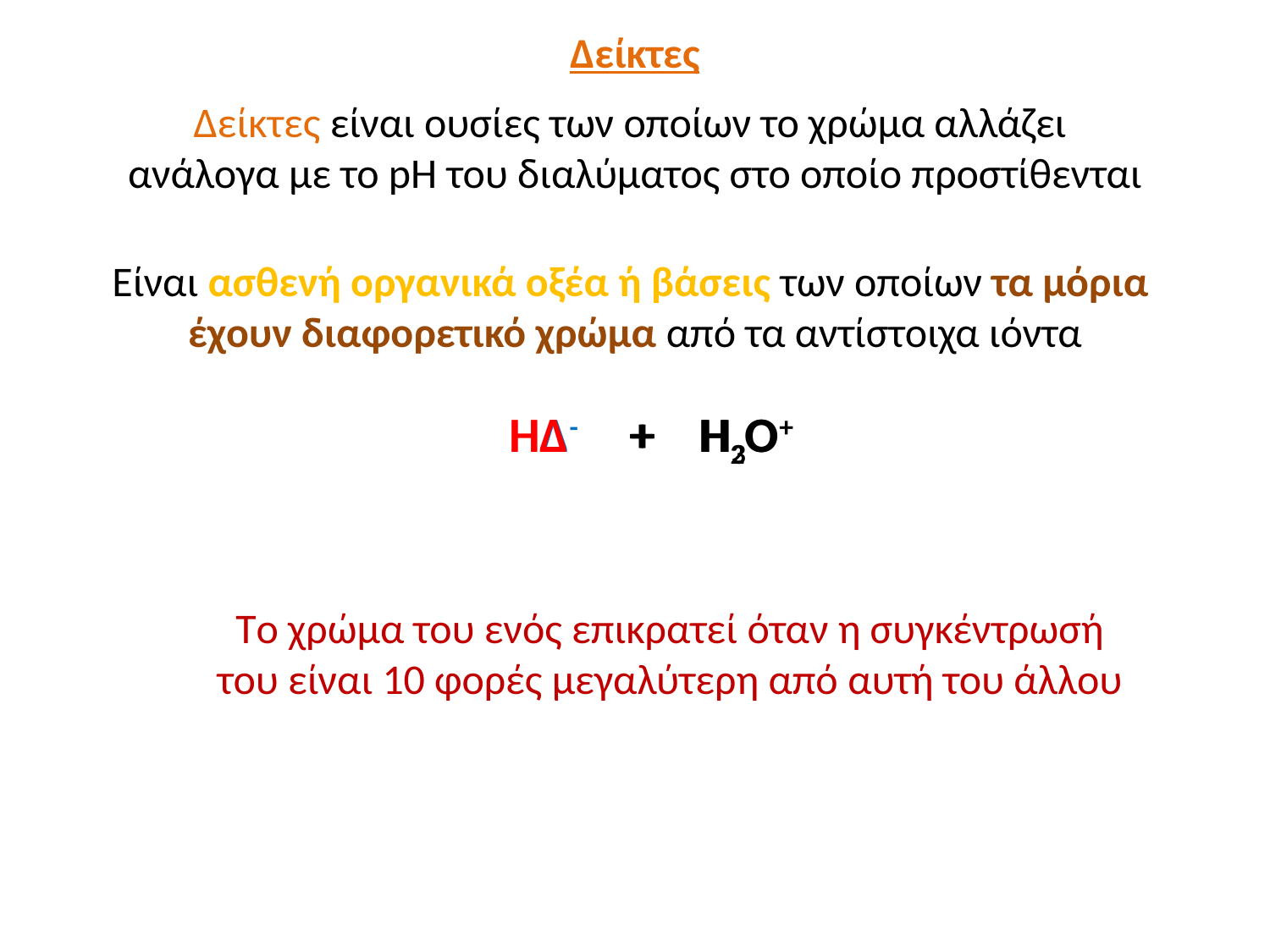

Δείκτες
Δείκτες είναι ουσίες των οποίων το χρώμα αλλάζει
ανάλογα με το pH του διαλύματος στο οποίο προστίθενται
Είναι ασθενή οργανικά οξέα ή βάσεις των οποίων τα μόρια
έχουν διαφορετικό χρώμα από τα αντίστοιχα ιόντα
ΗΔ-
ΗΔ
Η
+    Η2Ο
+    Η3Ο+
Το χρώμα του ενός επικρατεί όταν η συγκέντρωσή του είναι 10 φορές μεγαλύτερη από αυτή του άλλου